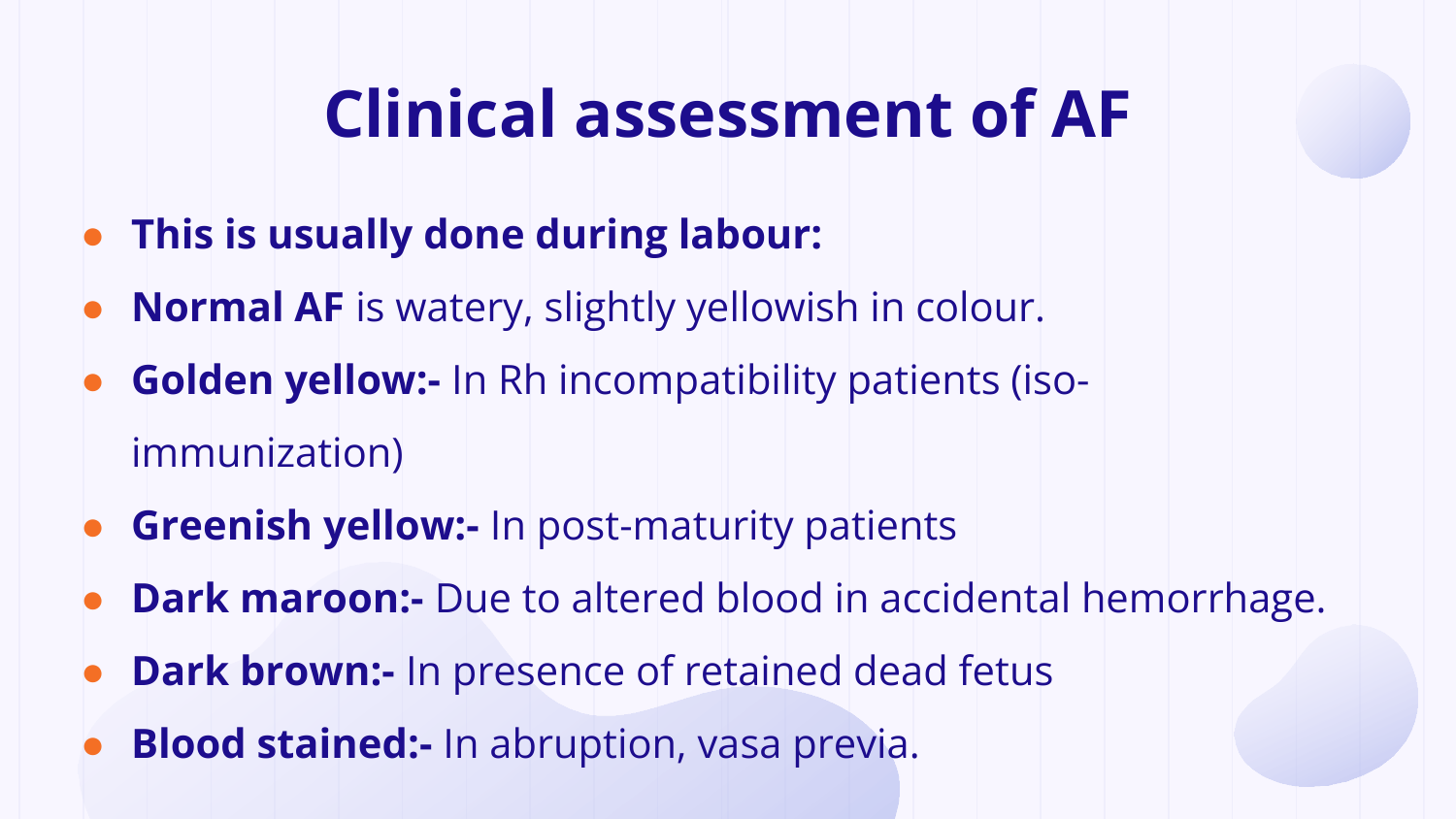

# Clinical assessment of AF
This is usually done during labour:
Normal AF is watery, slightly yellowish in colour.
Golden yellow:- In Rh incompatibility patients (iso-immunization)
Greenish yellow:- In post-maturity patients
Dark maroon:- Due to altered blood in accidental hemorrhage.
Dark brown:- In presence of retained dead fetus
Blood stained:- In abruption, vasa previa.